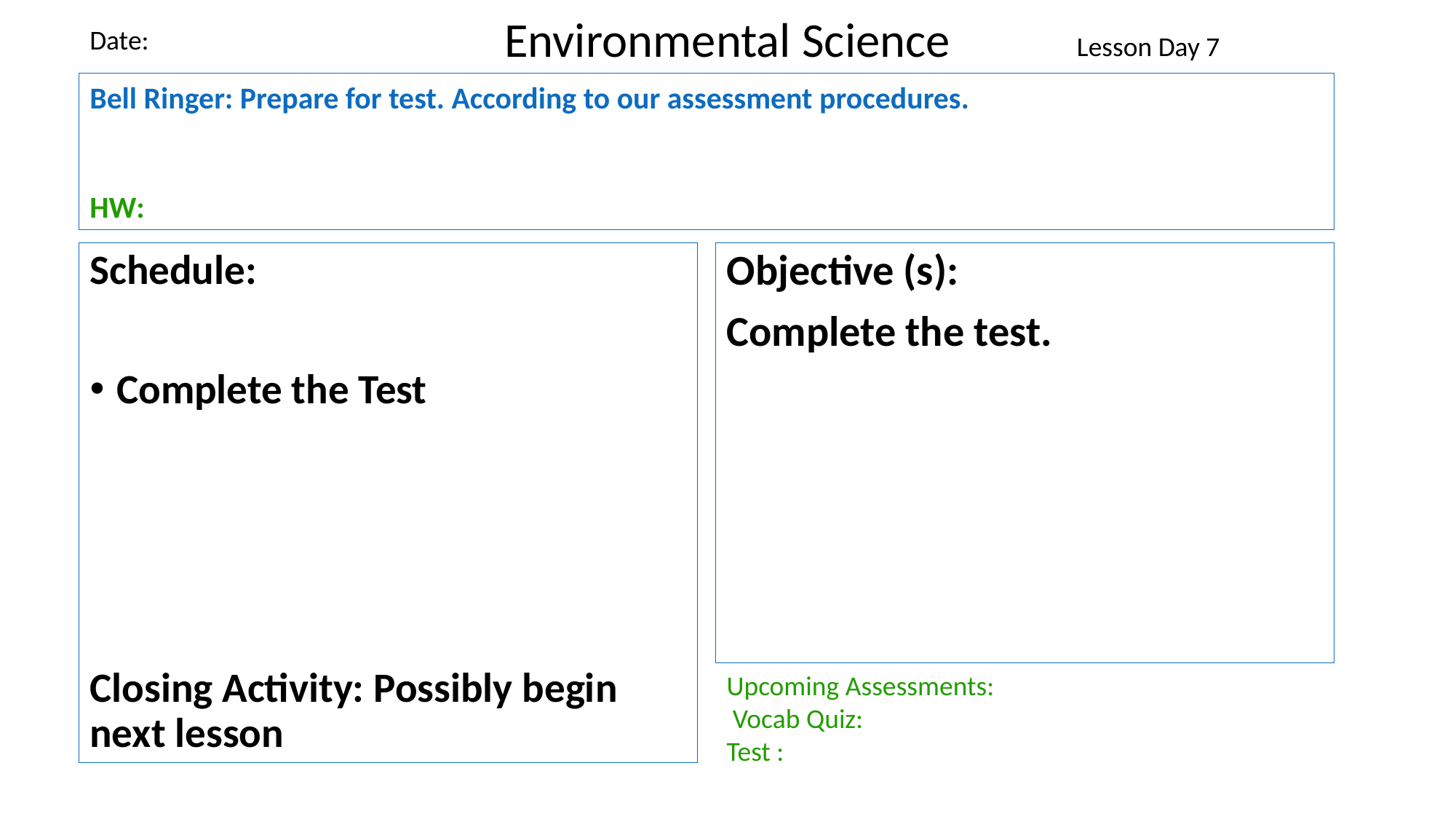

Environmental Science
Date:
Lesson Day 7
Bell Ringer: Prepare for test. According to our assessment procedures.

HW:
Schedule:

Complete the Test

Closing Activity: Possibly begin next lesson
Objective (s):
Complete the test.
Upcoming Assessments:
 Vocab Quiz:
Test :